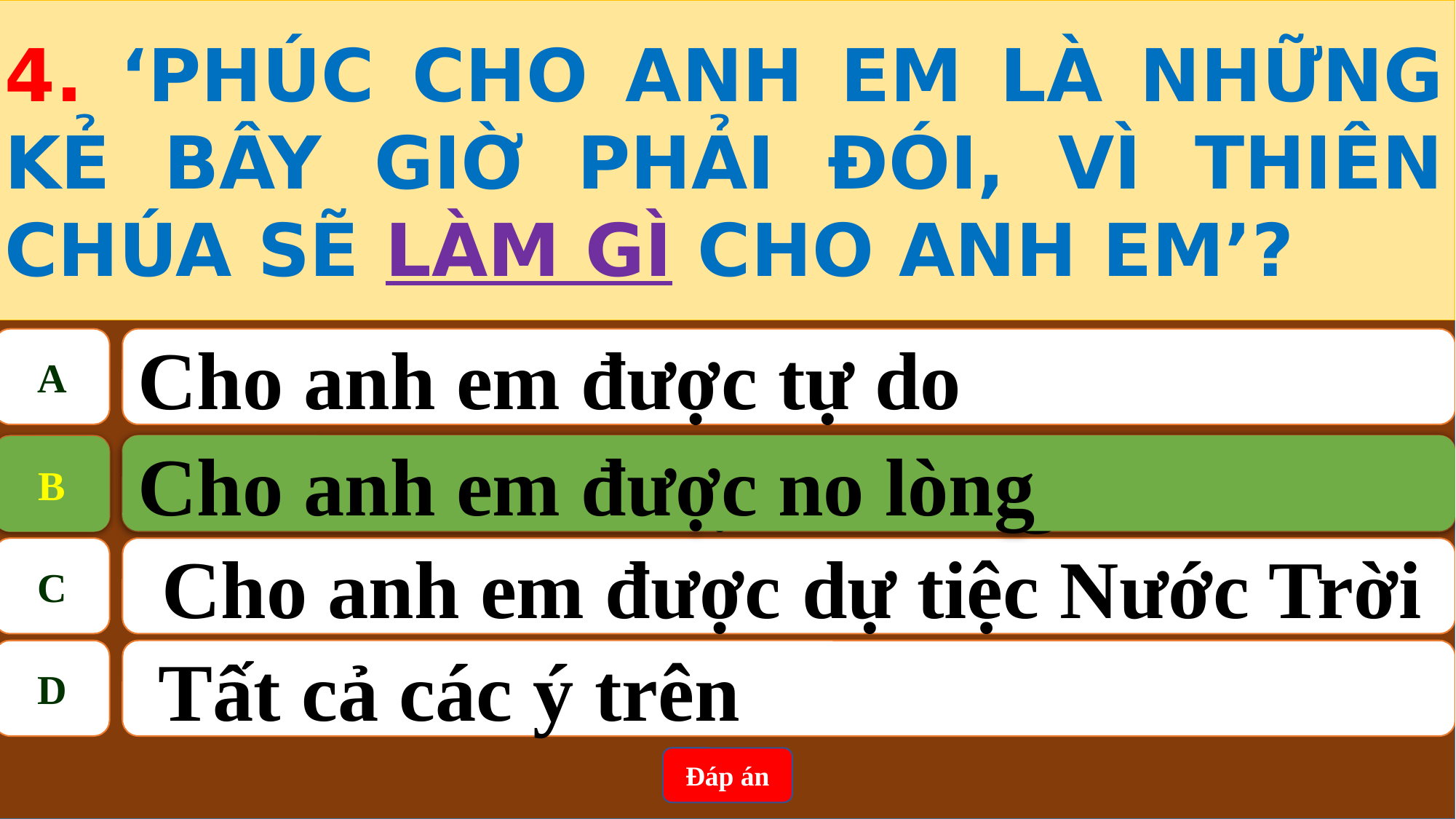

4. ‘PHÚC CHO ANH EM LÀ NHỮNG KẺ BÂY GIỜ PHẢI ĐÓI, VÌ THIÊN CHÚA SẼ LÀM GÌ CHO ANH EM’?
A
Cho anh em được tự do
Cho anh em được no lòng
B
B
Cho anh em được no lòng
C
Cho anh em được dự tiệc Nước Trời
D
 Tất cả các ý trên
Đáp án